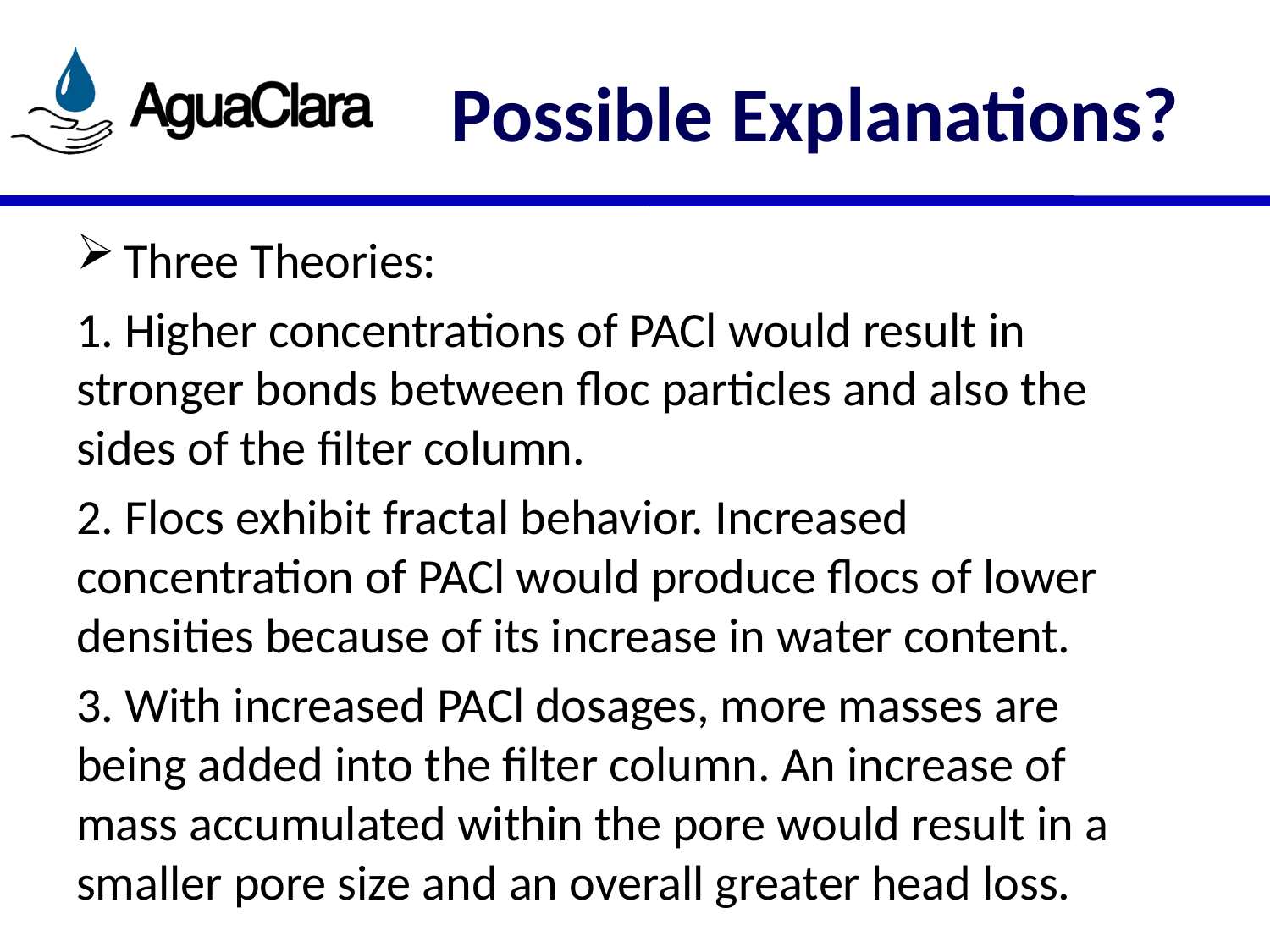

# Possible Explanations?
Three Theories:
1. Higher concentrations of PACl would result in stronger bonds between floc particles and also the sides of the filter column.
2. Flocs exhibit fractal behavior. Increased concentration of PACl would produce flocs of lower densities because of its increase in water content.
3. With increased PACl dosages, more masses are being added into the filter column. An increase of mass accumulated within the pore would result in a smaller pore size and an overall greater head loss.